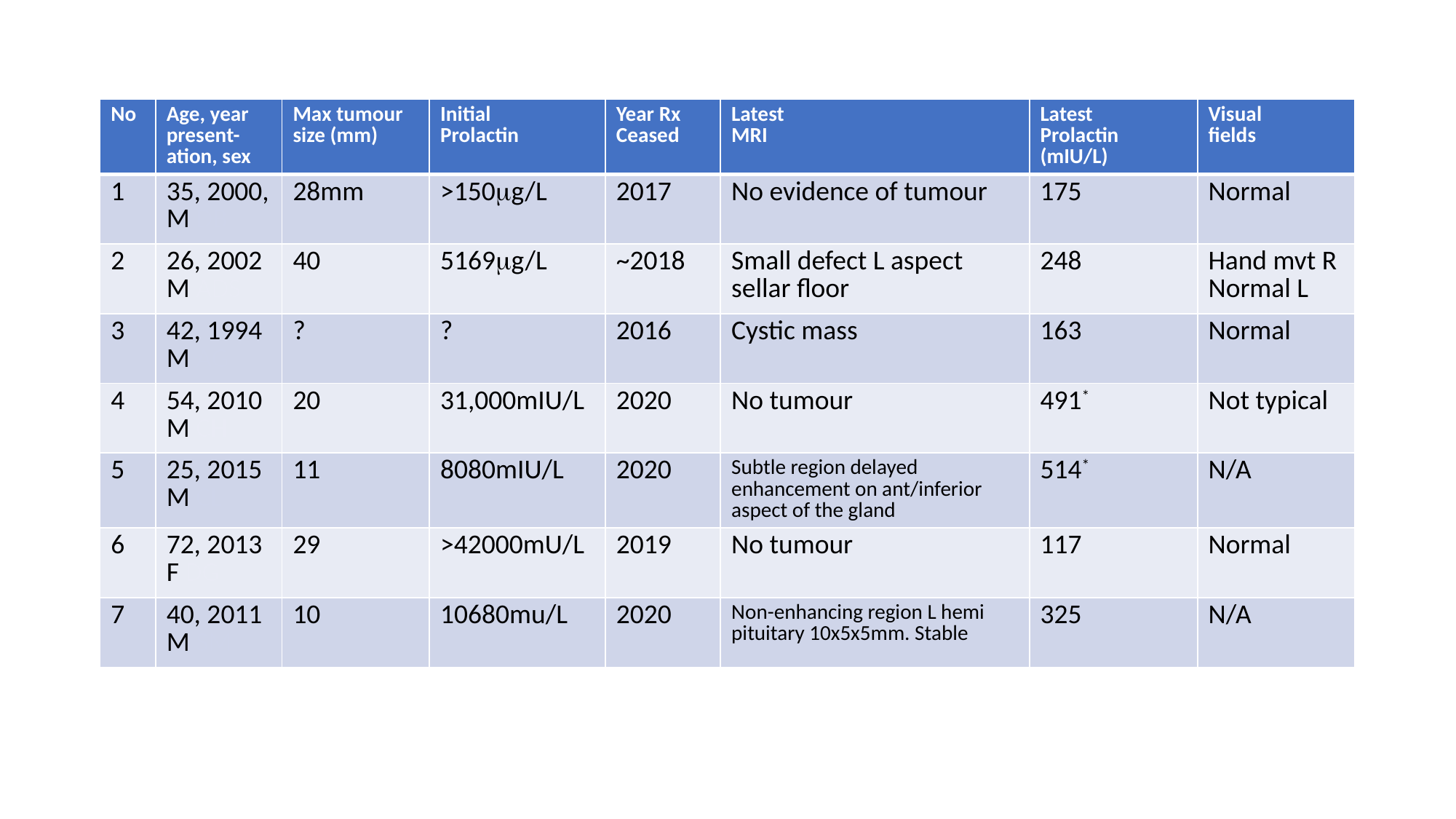

| No | Age, year present-ation, sex | Max tumour size (mm) | Initial Prolactin | Year Rx Ceased | Latest MRI | Latest Prolactin (mIU/L) | Visual fields |
| --- | --- | --- | --- | --- | --- | --- | --- |
| 1 | 35, 2000, M DB | 28mm | >150μg/L | 2017 | No evidence of tumour | 175 | Normal |
| 2 | 26, 2002 M ADS | 40 | 5169μg/L | ~2018 | Small defect L aspect sellar floor | 248 | Hand mvt R Normal L |
| 3 | 42, 1994 M AG | ? | ? | 2016 | Cystic mass | 163 | Normal |
| 4 | 54, 2010 M CH | 20 | 31,000mIU/L | 2020 | No tumour | 491\* | Not typical |
| 5 | 25, 2015 M CL | 11 | 8080mIU/L | 2020 | Subtle region delayed enhancement on ant/inferior aspect of the gland | 514\* | N/A |
| 6 | 72, 2013 F DG | 29 | >42000mU/L | 2019 | No tumour | 117 | Normal |
| 7 | 40, 2011 M SM | 10 | 10680mu/L | 2020 | Non-enhancing region L hemi pituitary 10x5x5mm. Stable | 325 | N/A |